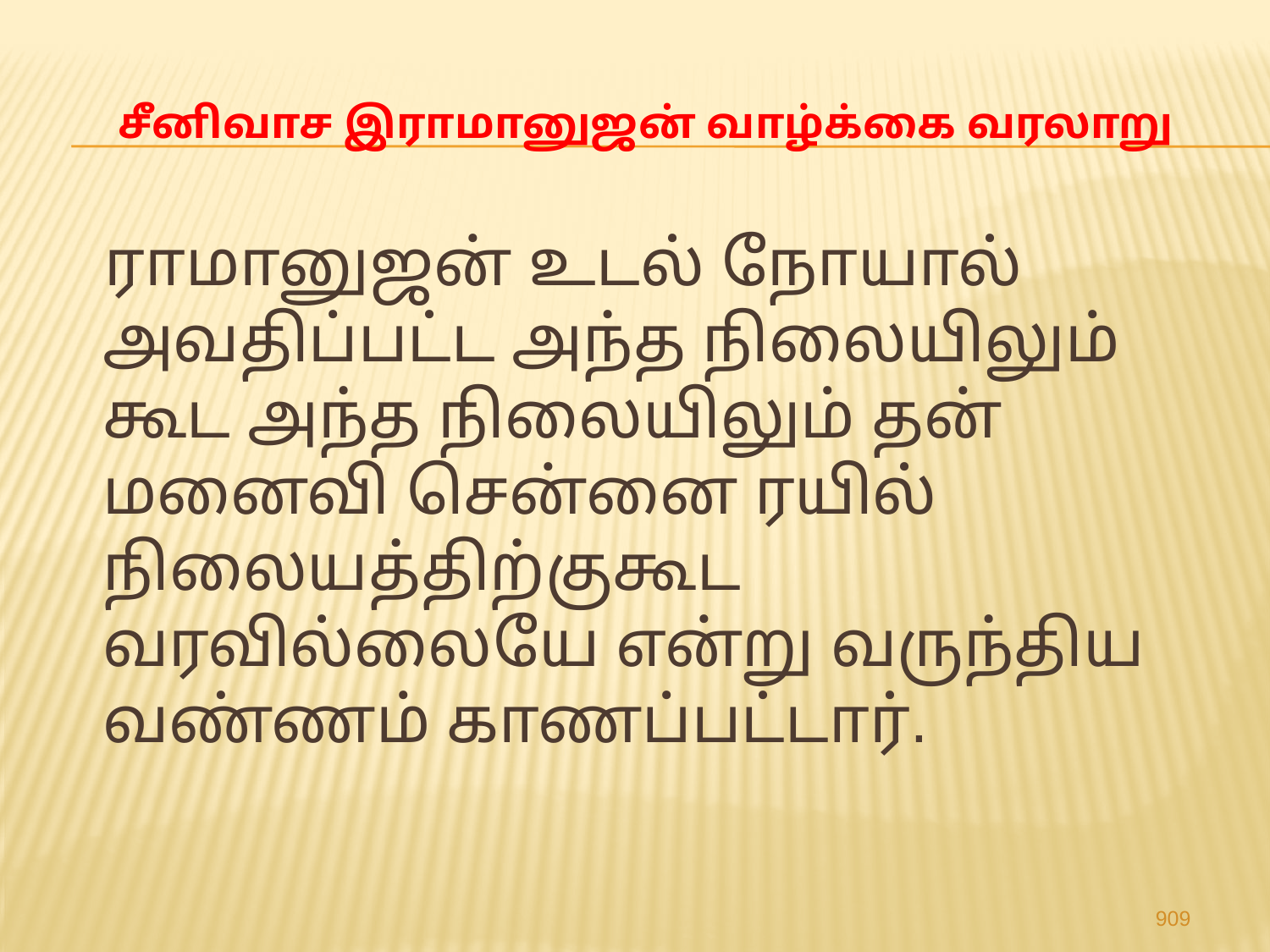

# சீனிவாச இராமானுஜன் வாழ்க்கை வரலாறு
   ராமானுஜன் உடல் நோயால் அவதிப்பட்ட அந்த நிலையிலும் கூட அந்த நிலையிலும் தன் மனைவி சென்னை ரயில் நிலையத்திற்குகூட வரவில்லையே என்று வருந்திய வண்ணம் காணப்பட்டார்.

909